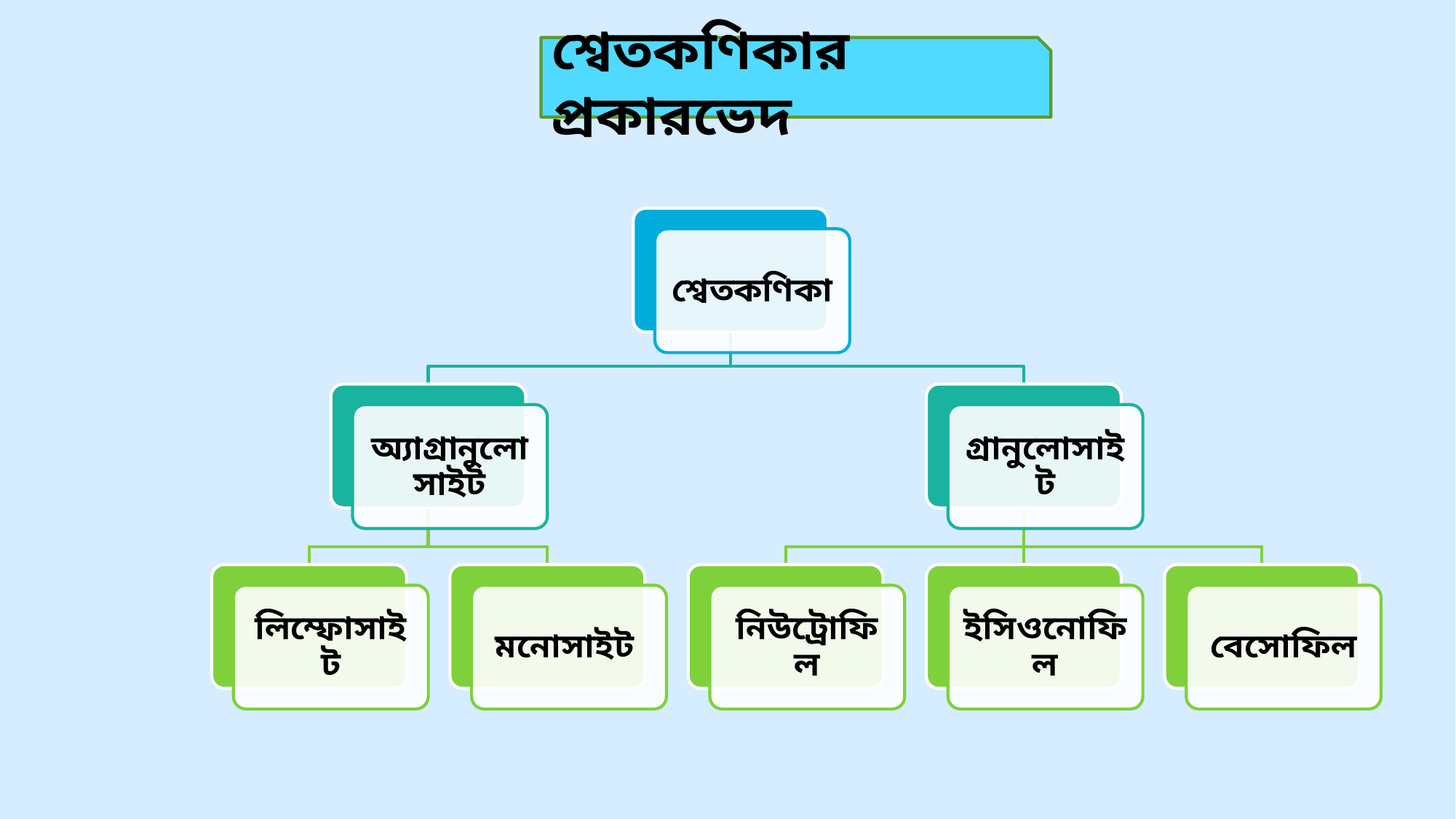

শ্বেতকণিকার প্রকারভেদ
শ্বেতকণিকা
অ্যাগ্রানুলোসাইট
লিম্ফোসাইট
মনোসাইট
গ্রানুলোসাইট
নিউট্রোফিল
ইসিওনোফিল
বেসোফিল